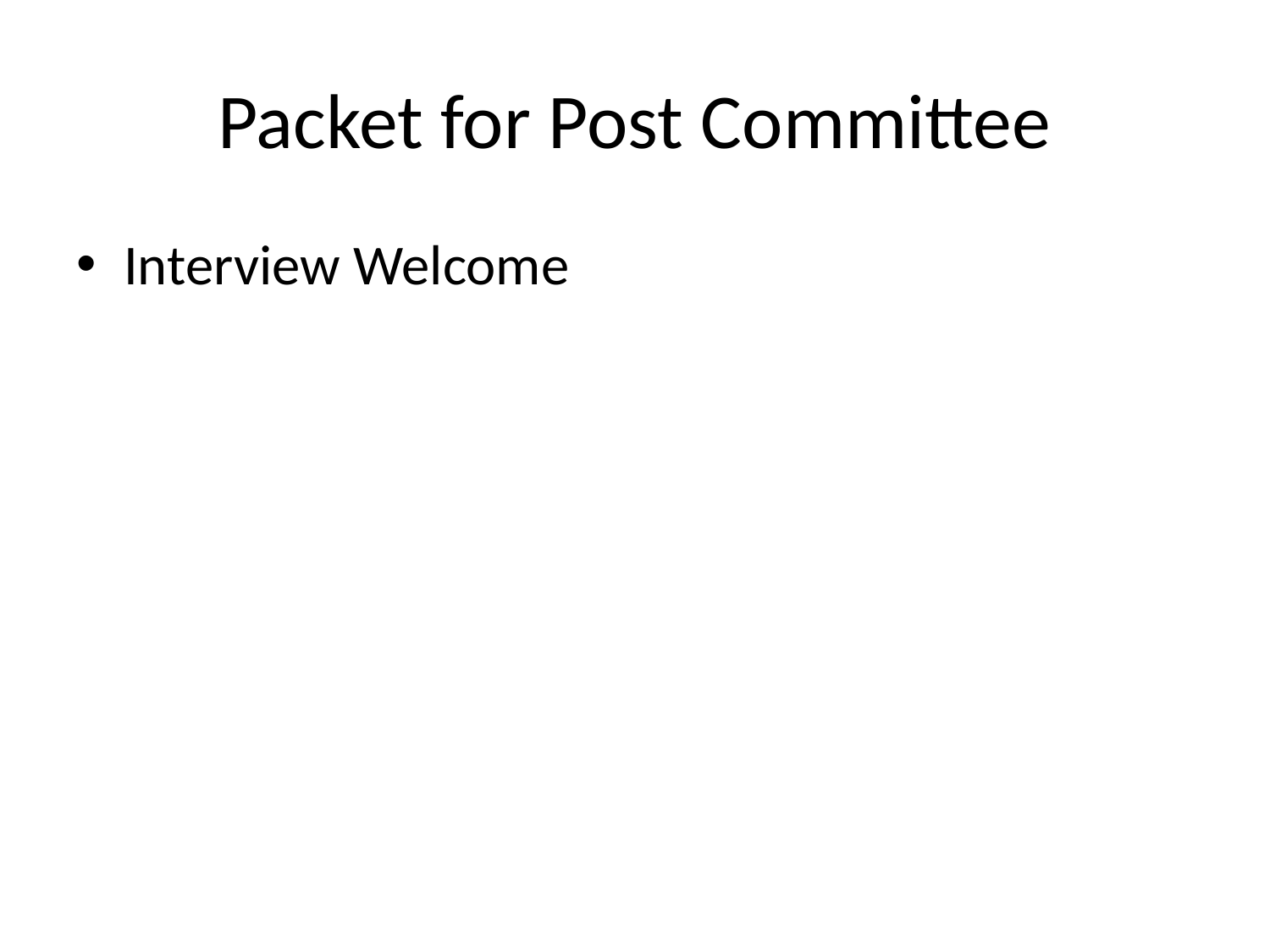

# Packet for Post Committee
Interview Welcome